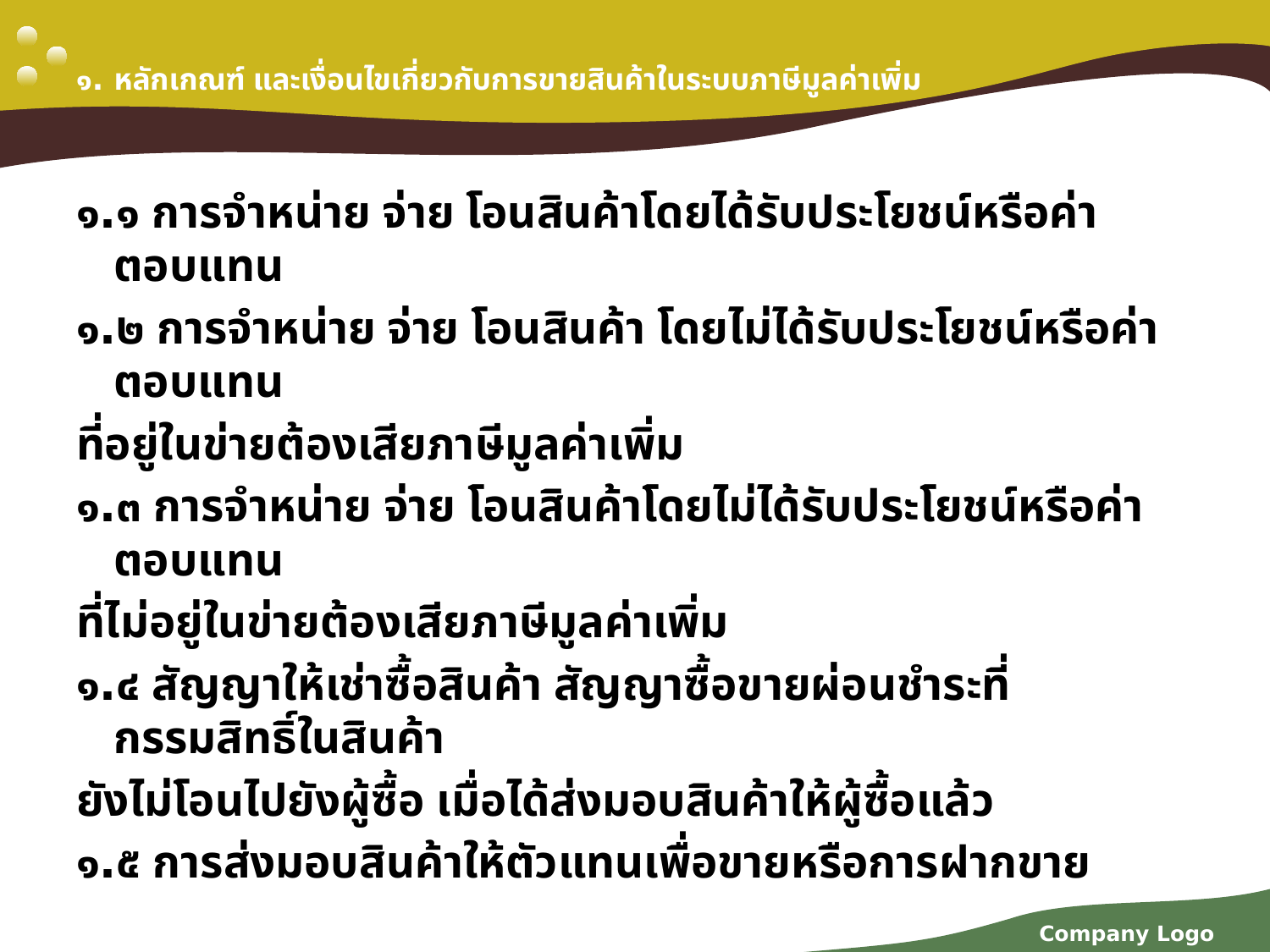

# ๑. หลักเกณฑ์ และเงื่อนไขเกี่ยวกับการขายสินค้าในระบบภาษีมูลค่าเพิ่ม
๑.๑ การจำหน่าย จ่าย โอนสินค้าโดยได้รับประโยชน์หรือค่าตอบแทน
๑.๒ การจำหน่าย จ่าย โอนสินค้า โดยไม่ได้รับประโยชน์หรือค่าตอบแทน
ที่อยู่ในข่ายต้องเสียภาษีมูลค่าเพิ่ม
๑.๓ การจำหน่าย จ่าย โอนสินค้าโดยไม่ได้รับประโยชน์หรือค่าตอบแทน
ที่ไม่อยู่ในข่ายต้องเสียภาษีมูลค่าเพิ่ม
๑.๔ สัญญาให้เช่าซื้อสินค้า สัญญาซื้อขายผ่อนชำระที่กรรมสิทธิ์ในสินค้า
ยังไม่โอนไปยังผู้ซื้อ เมื่อได้ส่งมอบสินค้าให้ผู้ซื้อแล้ว
๑.๕ การส่งมอบสินค้าให้ตัวแทนเพื่อขายหรือการฝากขาย